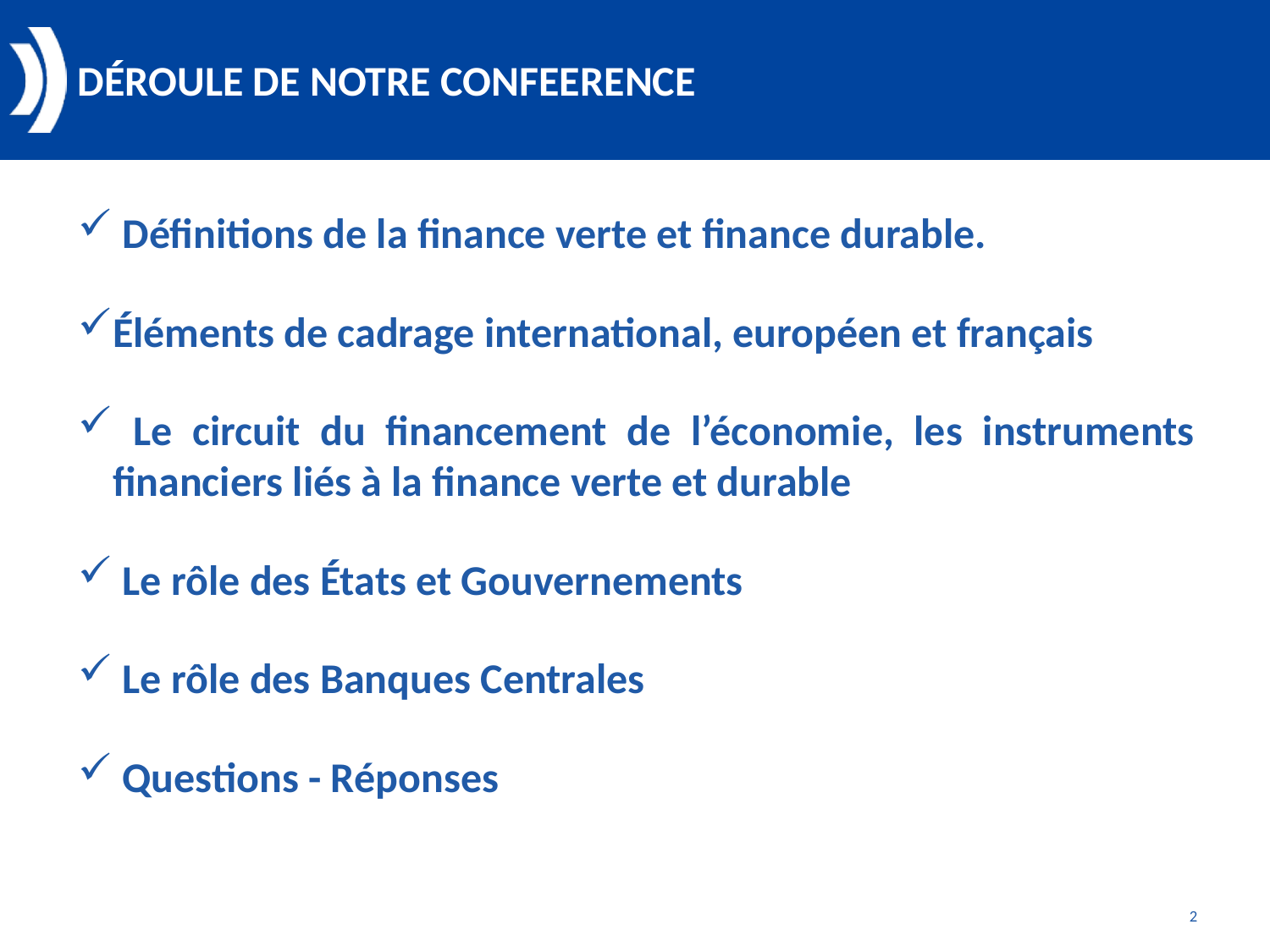

# Déroule de notre confEerence
 Définitions de la finance verte et finance durable.

Éléments de cadrage international, européen et français

 Le circuit du financement de l’économie, les instruments financiers liés à la finance verte et durable

 Le rôle des États et Gouvernements

 Le rôle des Banques Centrales

 Questions - Réponses

2